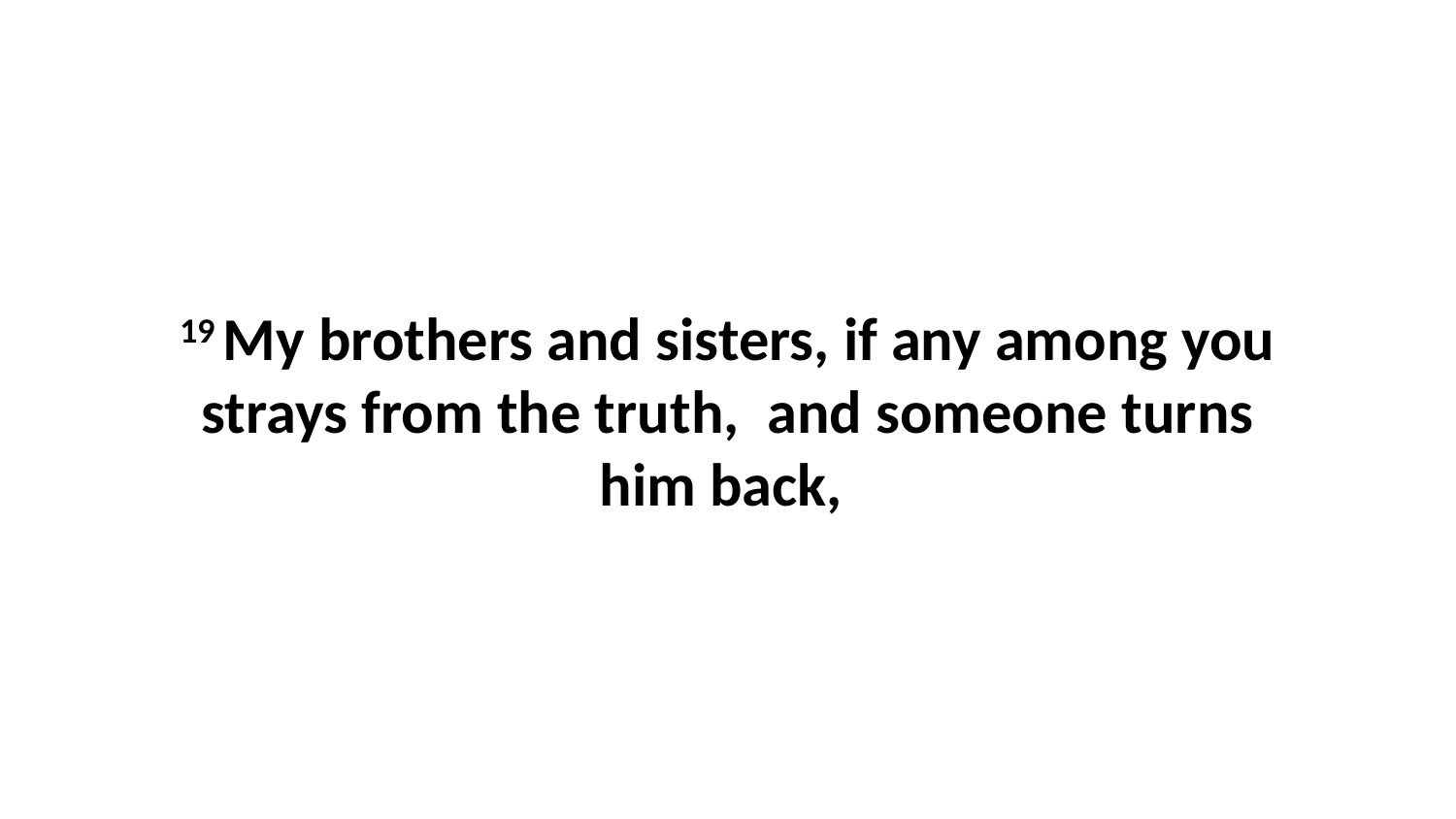

19 My brothers and sisters, if any among you strays from the truth,  and someone turns him back,